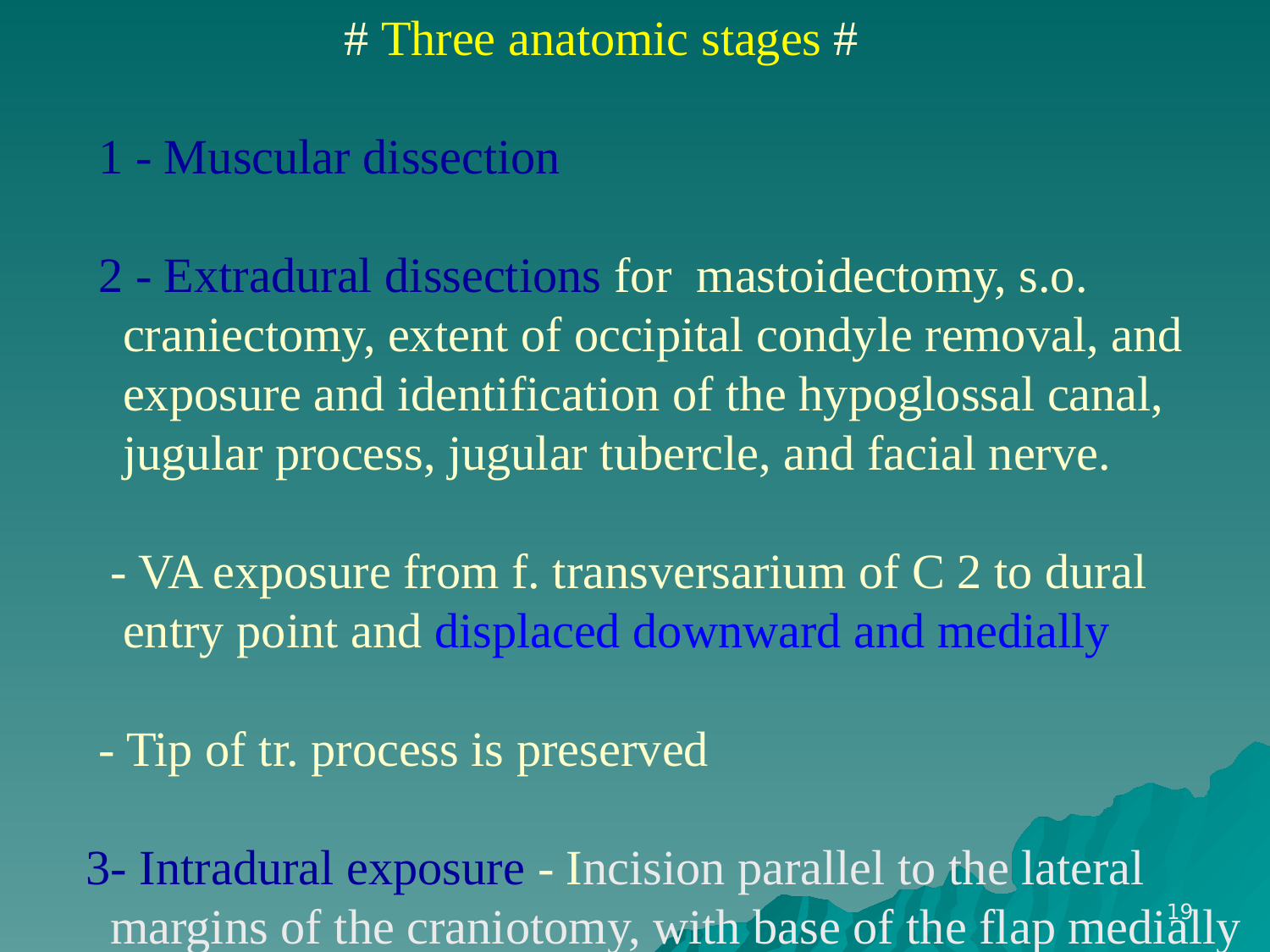

# Three anatomic stages #

       1 - Muscular dissection

       2 - Extradural dissections for  mastoidectomy, s.o.
         craniectomy, extent of occipital condyle removal, and
         exposure and identification of the hypoglossal canal,
         jugular process, jugular tubercle, and facial nerve.

        - VA exposure from f. transversarium of C 2 to dural
         entry point and displaced downward and medially

       - Tip of tr. process is preserved

      3- Intradural exposure - Incision parallel to the lateral
        margins of the craniotomy, with base of the flap medially
19